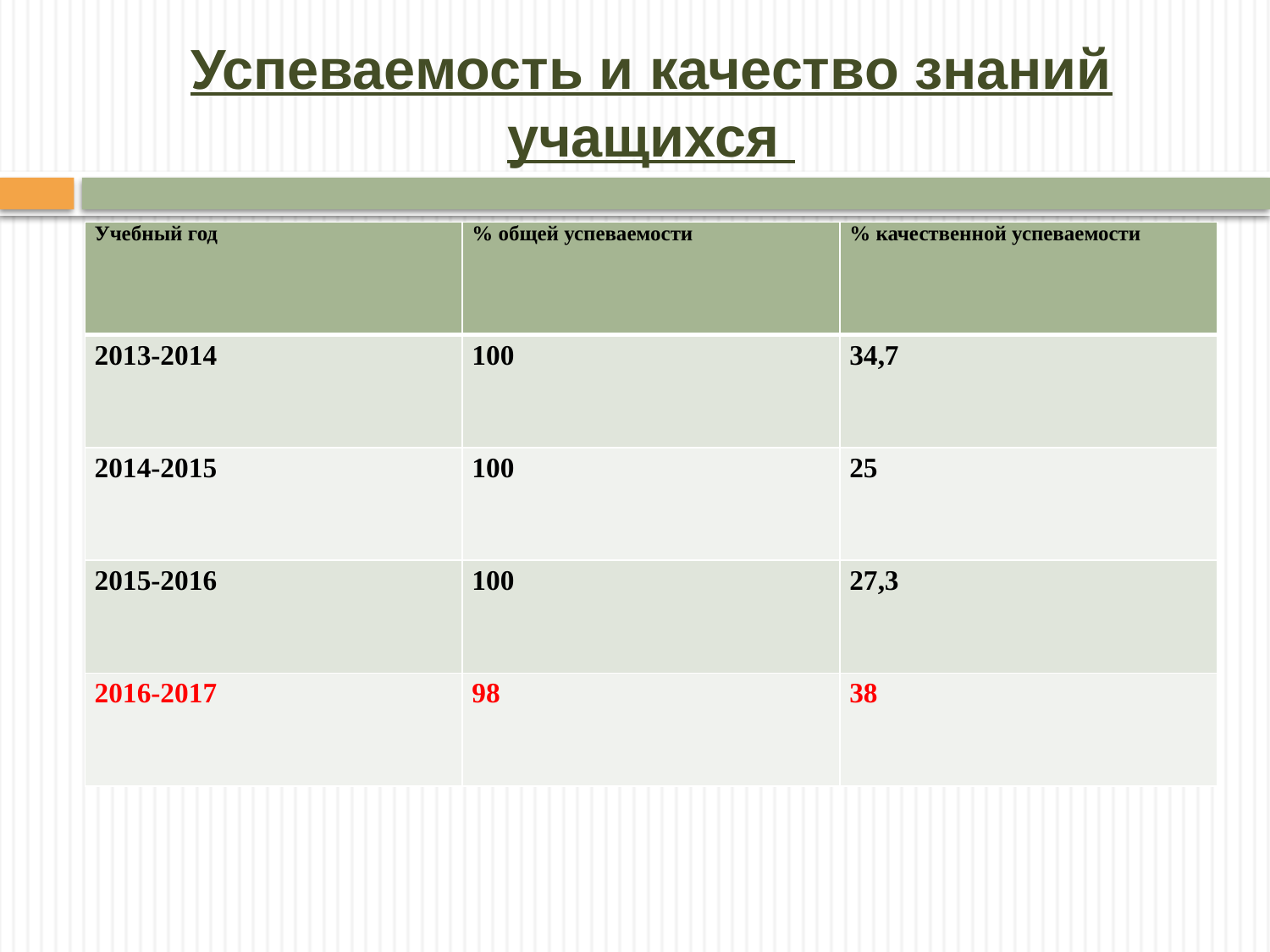

# Успеваемость и качество знаний учащихся
| Учебный год | % общей успеваемости | % качественной успеваемости |
| --- | --- | --- |
| 2013-2014 | 100 | 34,7 |
| 2014-2015 | 100 | 25 |
| 2015-2016 | 100 | 27,3 |
| 2016-2017 | 98 | 38 |